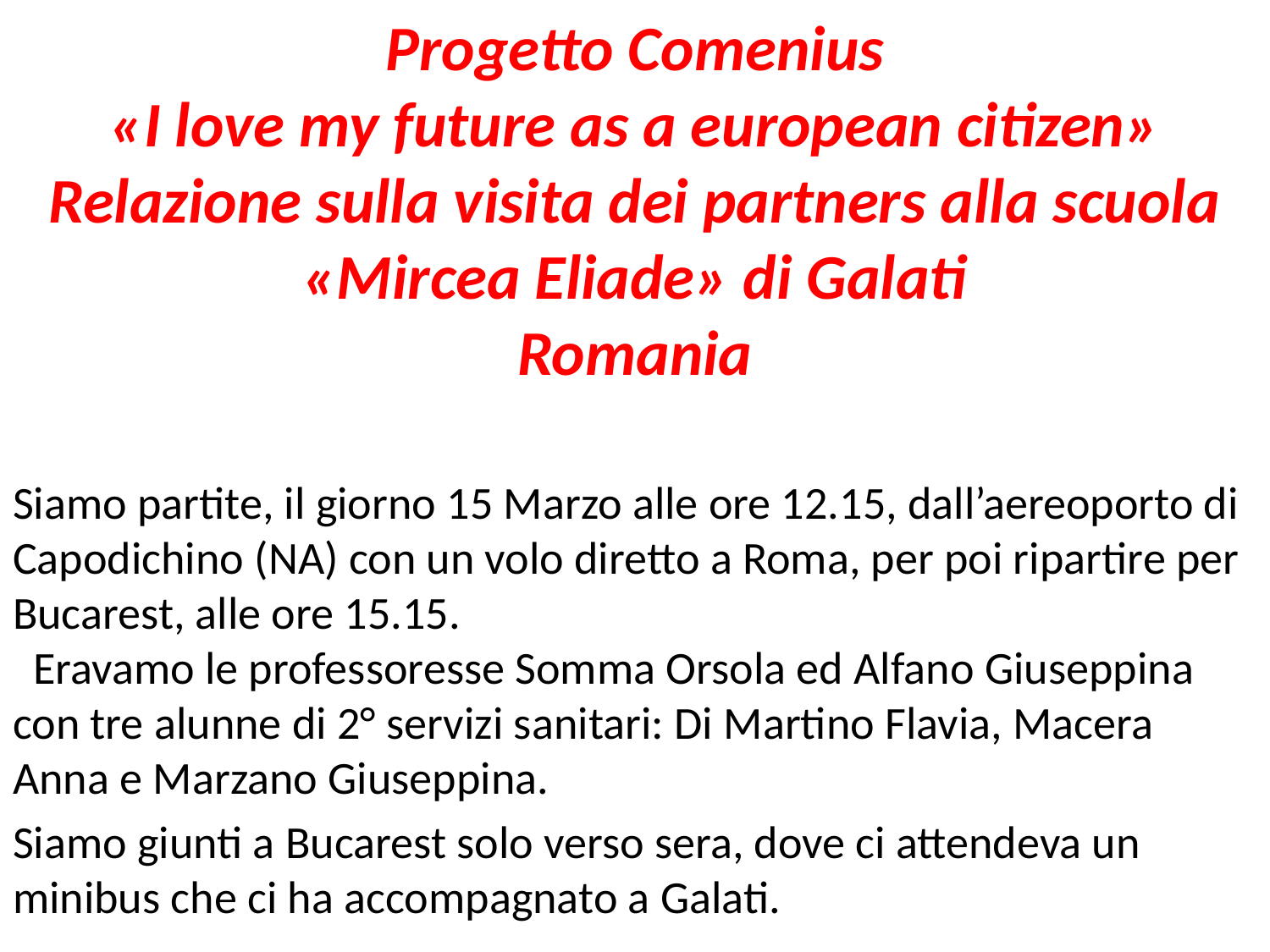

# Progetto Comenius «I love my future as a european citizen» Relazione sulla visita dei partners alla scuola «Mircea Eliade» di Galati Romania
Siamo partite, il giorno 15 Marzo alle ore 12.15, dall’aereoporto di Capodichino (NA) con un volo diretto a Roma, per poi ripartire per Bucarest, alle ore 15.15.                                                                               Eravamo le professoresse Somma Orsola ed Alfano Giuseppina con tre alunne di 2° servizi sanitari: Di Martino Flavia, Macera Anna e Marzano Giuseppina.
Siamo giunti a Bucarest solo verso sera, dove ci attendeva un minibus che ci ha accompagnato a Galati.